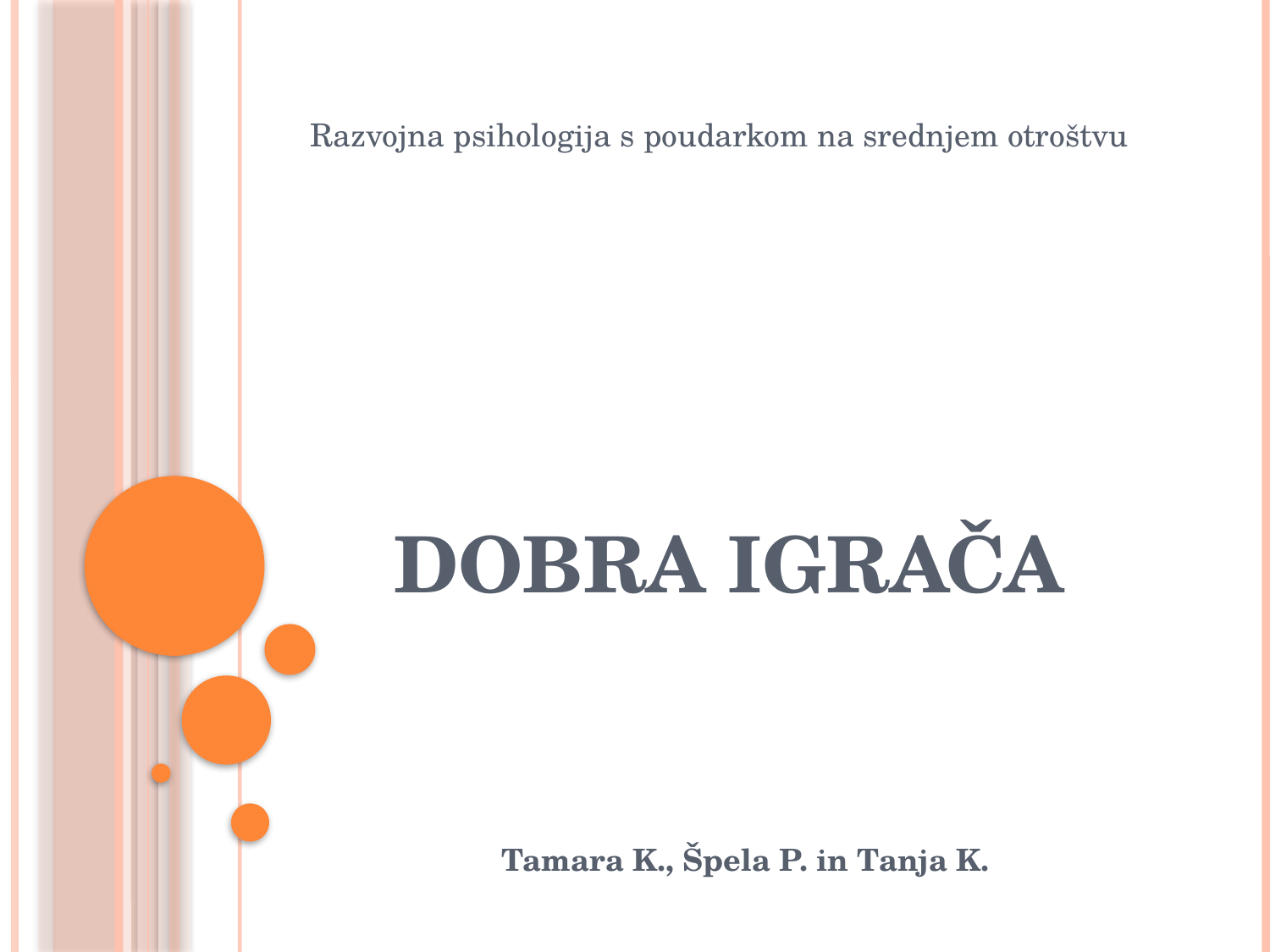

Razvojna psihologija s poudarkom na srednjem otroštvu
# dobra igrača

Tamara K., Špela P. in Tanja K.